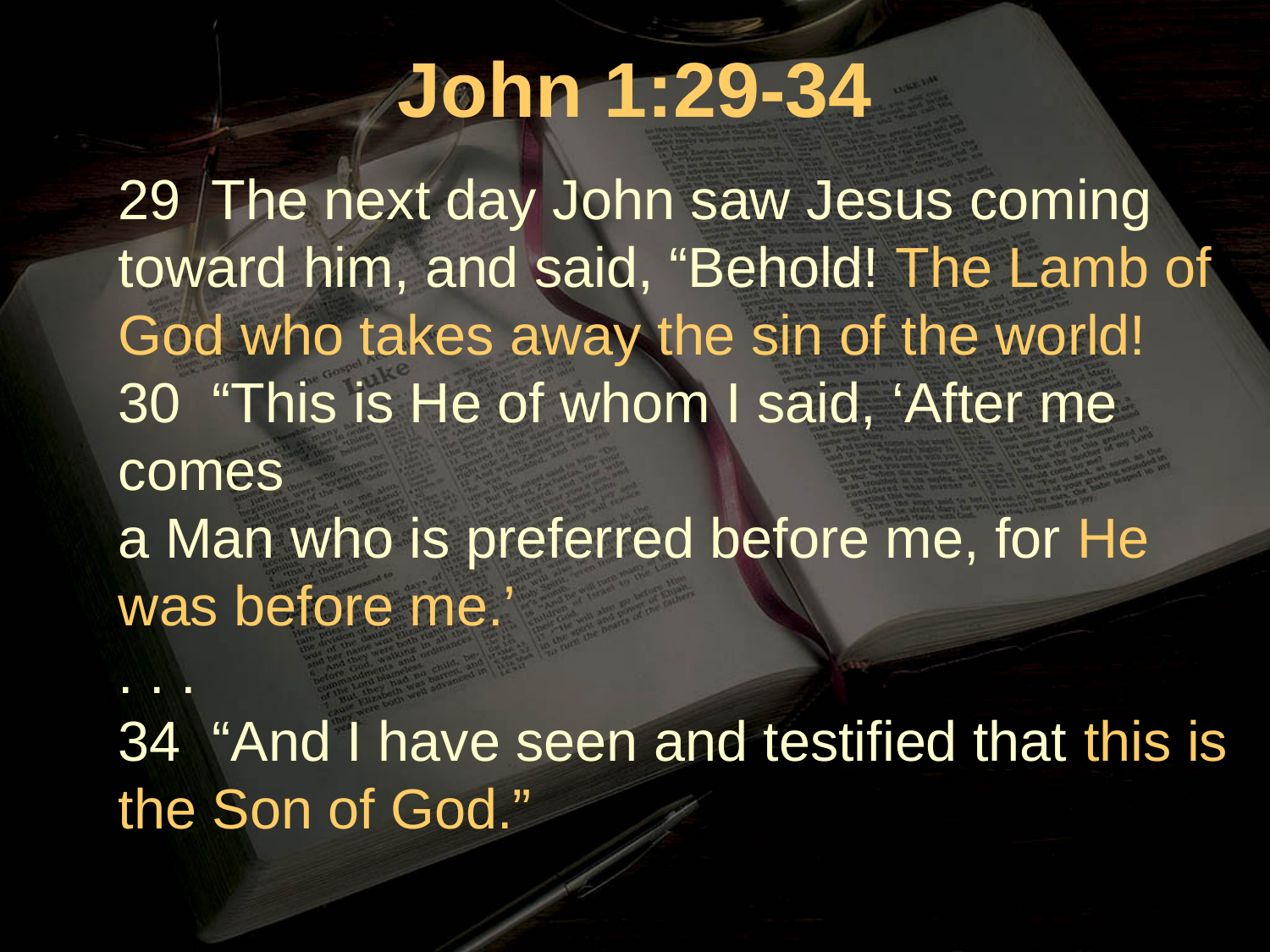

John 1:29-34
29  The next day John saw Jesus coming toward him, and said, “Behold! The Lamb of God who takes away the sin of the world!
30  “This is He of whom I said, ‘After me comes
a Man who is preferred before me, for He was before me.’
. . .
34  “And I have seen and testified that this is the Son of God.”